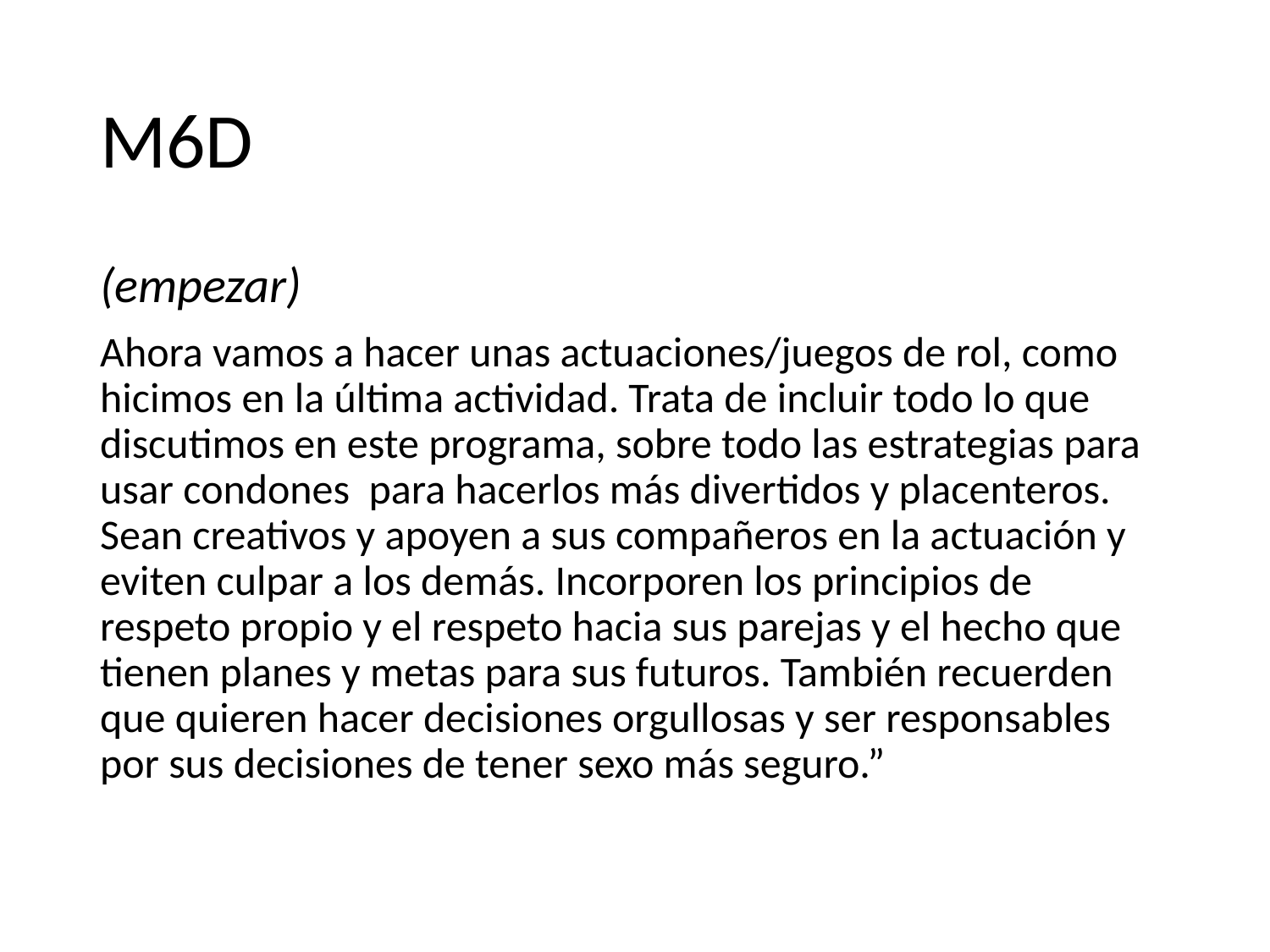

# M6D
(empezar)
Ahora vamos a hacer unas actuaciones/juegos de rol, como hicimos en la última actividad. Trata de incluir todo lo que discutimos en este programa, sobre todo las estrategias para usar condones  para hacerlos más divertidos y placenteros. Sean creativos y apoyen a sus compañeros en la actuación y eviten culpar a los demás. Incorporen los principios de respeto propio y el respeto hacia sus parejas y el hecho que tienen planes y metas para sus futuros. También recuerden que quieren hacer decisiones orgullosas y ser responsables por sus decisiones de tener sexo más seguro.”